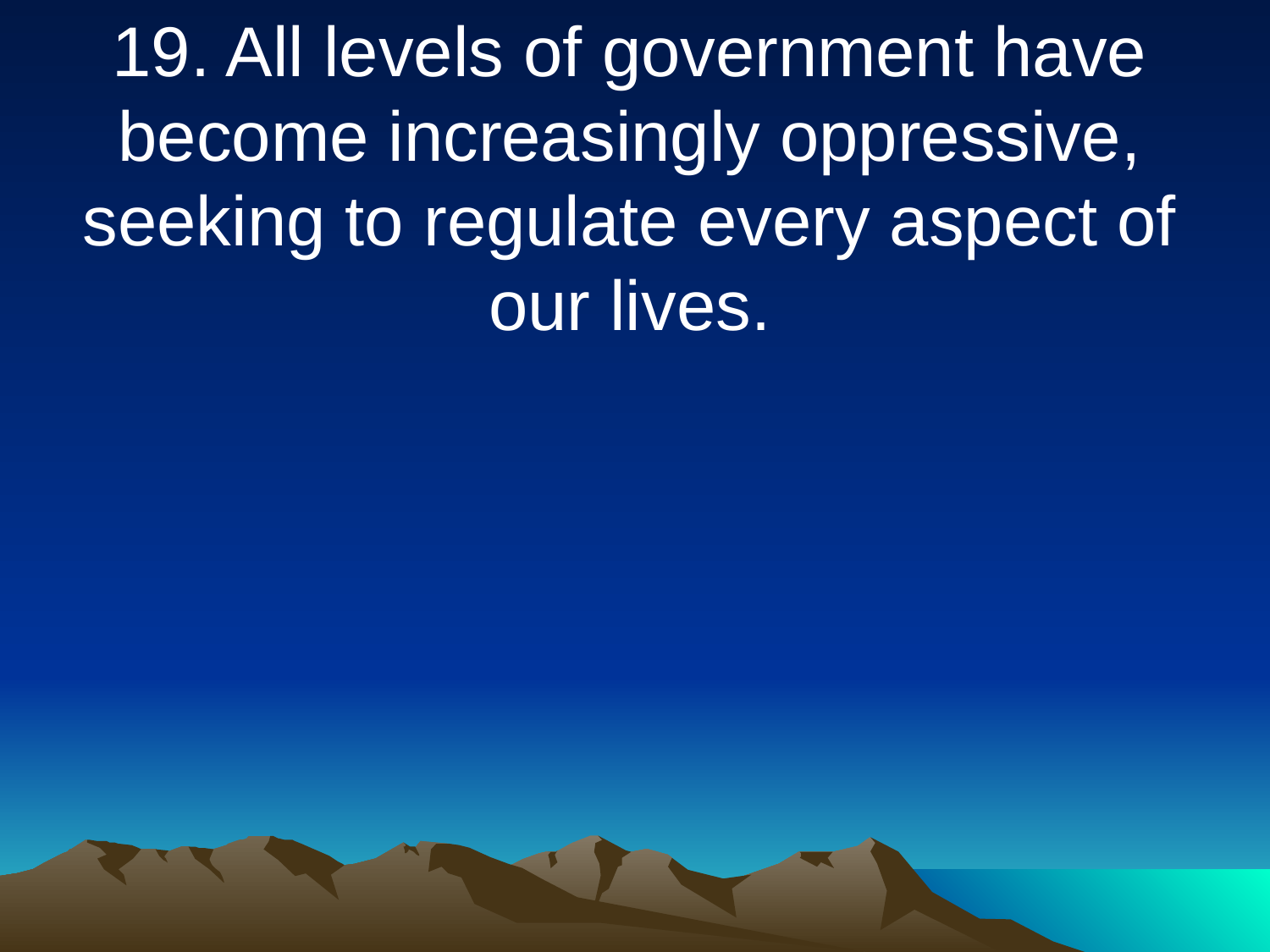

19. All levels of government have become increasingly oppressive, seeking to regulate every aspect of our lives.